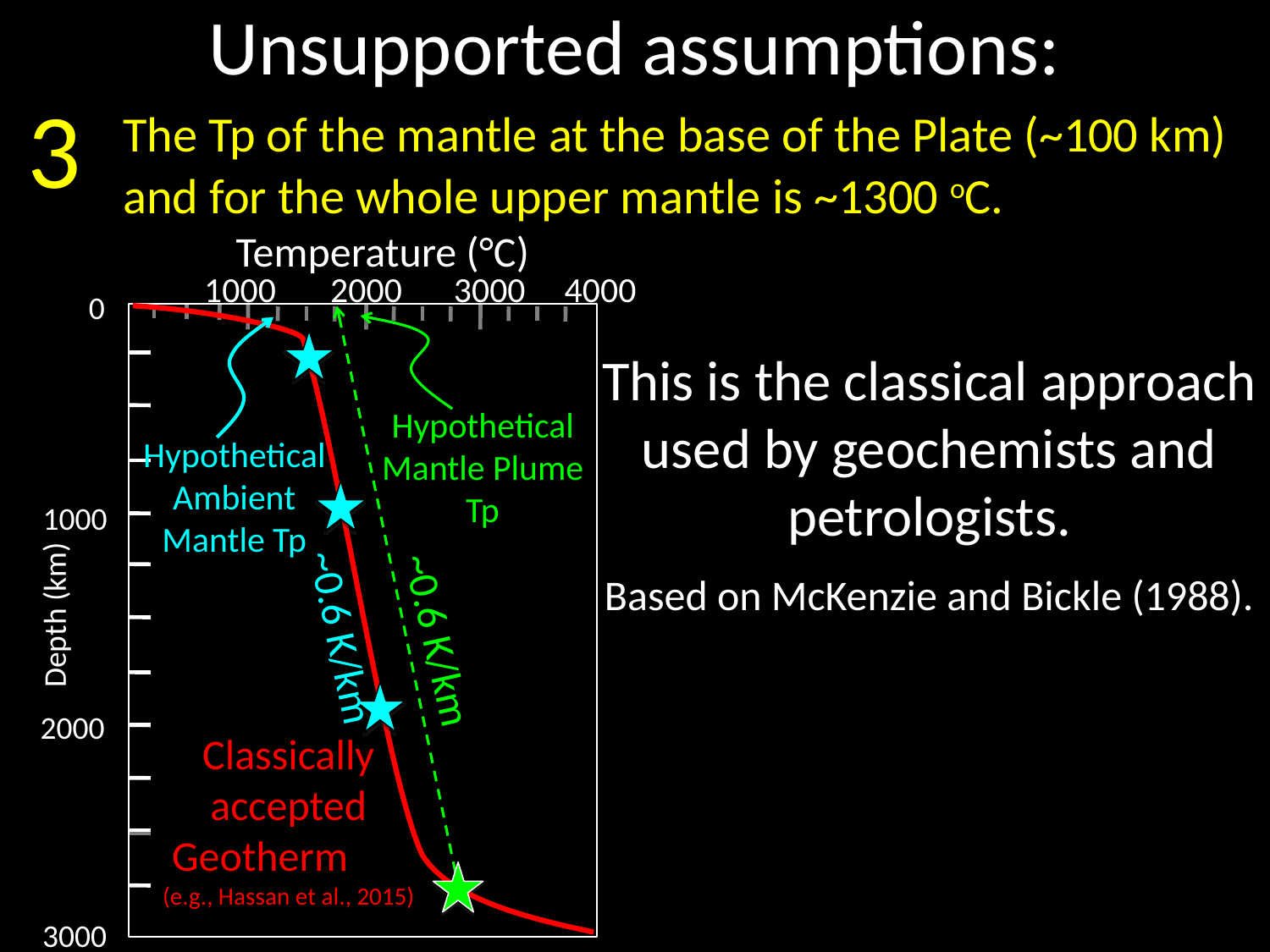

Unsupported assumptions:
3
The Tp of the mantle at the base of the Plate (~100 km) and for the whole upper mantle is ~1300 oC.
Temperature (°C)
1000
2000
3000
4000
0

1000
Depth (km)
2000
3000

This is the classical approach used by geochemists and petrologists.
Based on McKenzie and Bickle (1988).
Hypothetical Mantle Plume Tp
Hypothetical Ambient Mantle Tp

~0.6 K/km
~0.6 K/km

Classically accepted Geotherm       (e.g., Hassan et al., 2015)